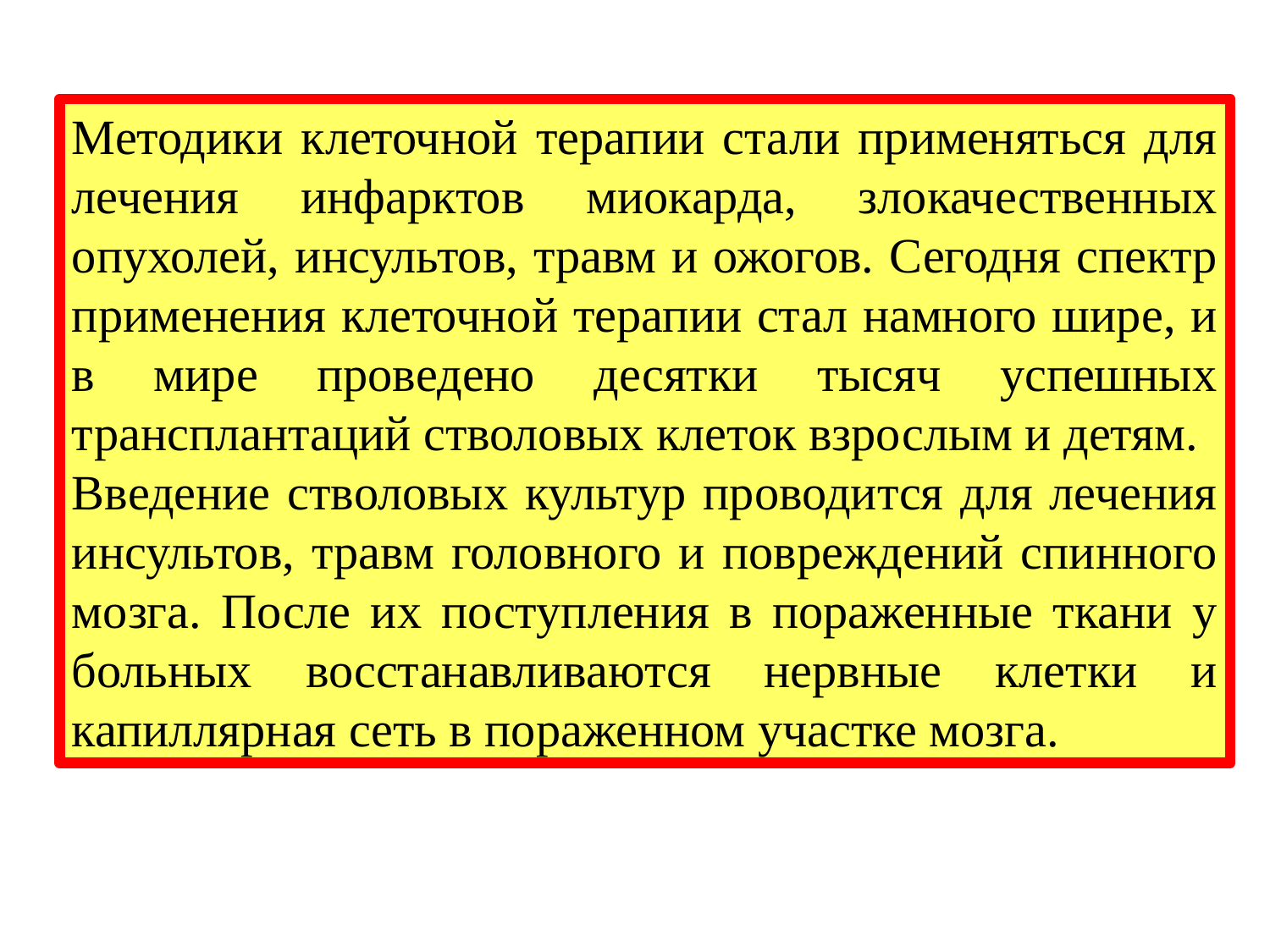

Методики клеточной терапии стали применяться для лечения инфарктов миокарда, злокачественных опухолей, инсультов, травм и ожогов. Сегодня спектр применения клеточной терапии стал намного шире, и в мире проведено десятки тысяч успешных трансплантаций стволовых клеток взрослым и детям.
Введение стволовых культур проводится для лечения инсультов, травм головного и повреждений спинного мозга. После их поступления в пораженные ткани у больных восстанавливаются нервные клетки и капиллярная сеть в пораженном участке мозга.